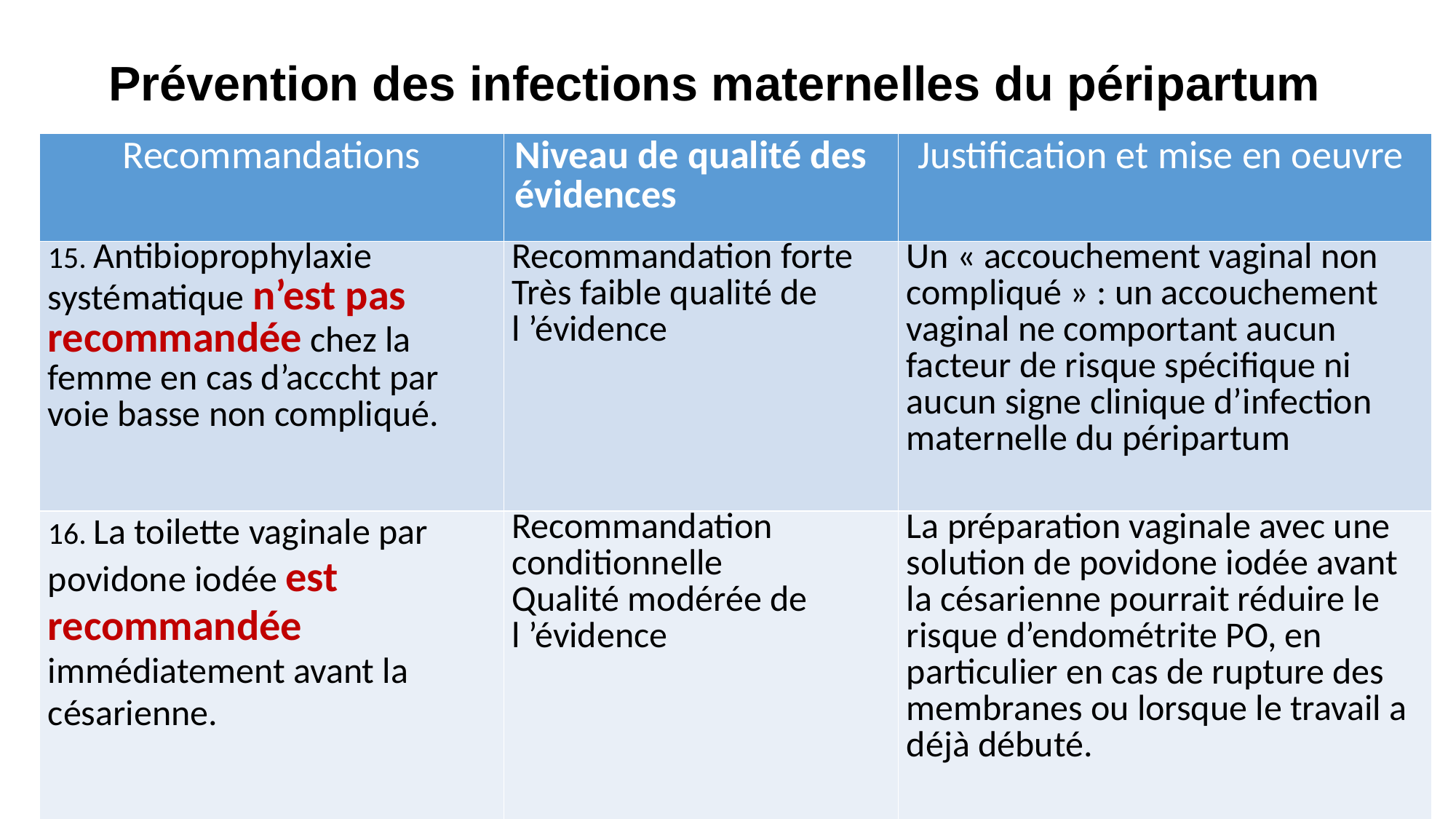

Prévention des infections maternelles du péripartum
| Recommandations | Niveau de qualité des évidences | Justification et mise en oeuvre |
| --- | --- | --- |
| 15. Antibioprophylaxie systématique n’est pas recommandée chez la femme en cas d’acccht par voie basse non compliqué. | Recommandation forte Très faible qualité de l ’évidence | Un « accouchement vaginal non compliqué » : un accouchement vaginal ne comportant aucun facteur de risque spécifique ni aucun signe clinique d’infection maternelle du péripartum |
| 16. La toilette vaginale par povidone iodée est recommandée immédiatement avant la césarienne. | Recommandation conditionnelle Qualité modérée de l ’évidence | La préparation vaginale avec une solution de povidone iodée avant la césarienne pourrait réduire le risque d’endométrite PO, en particulier en cas de rupture des membranes ou lorsque le travail a déjà débuté. |